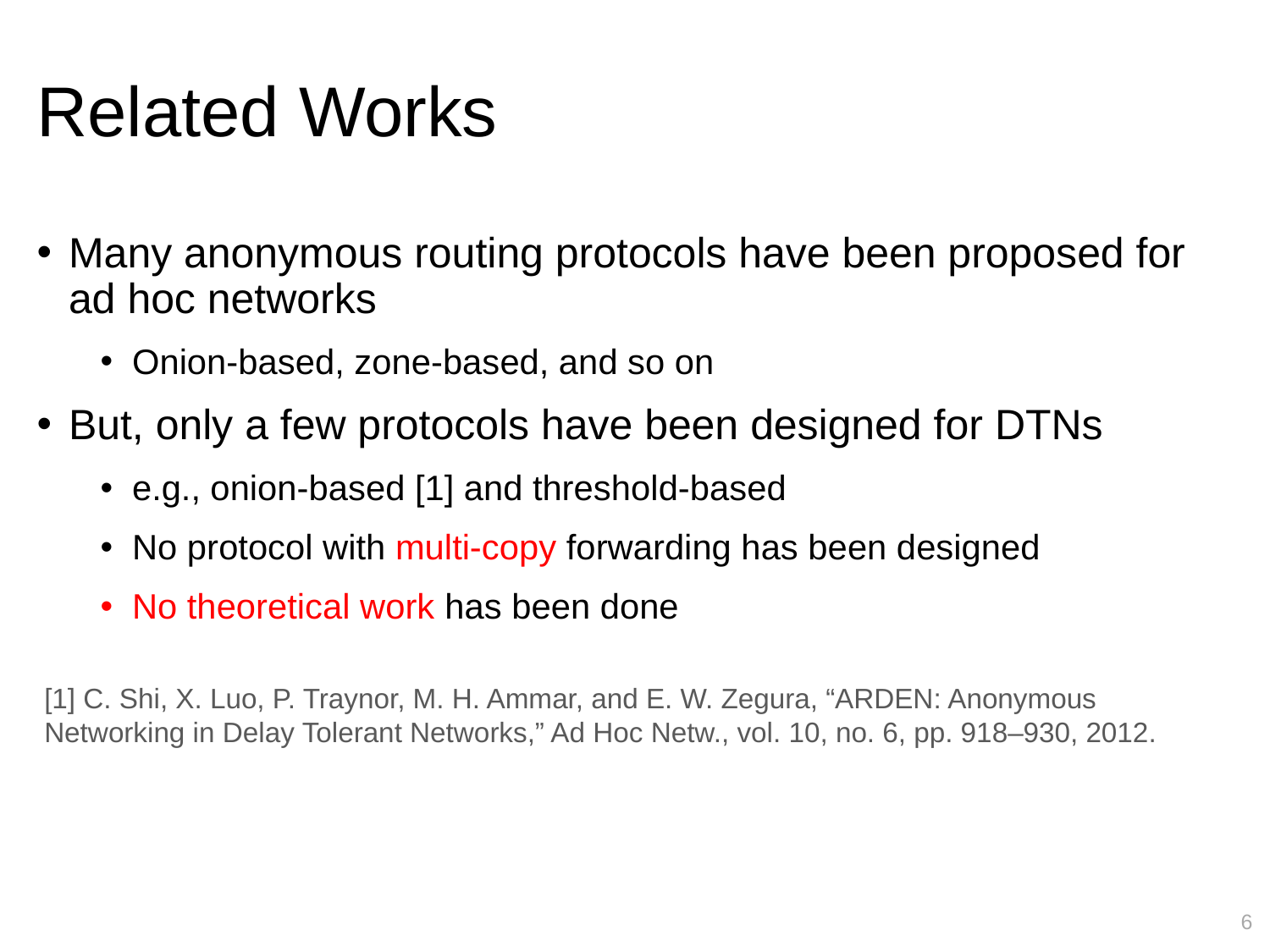

# Related Works
Many anonymous routing protocols have been proposed for ad hoc networks
Onion-based, zone-based, and so on
But, only a few protocols have been designed for DTNs
e.g., onion-based [1] and threshold-based
No protocol with multi-copy forwarding has been designed
No theoretical work has been done
[1] C. Shi, X. Luo, P. Traynor, M. H. Ammar, and E. W. Zegura, “ARDEN: Anonymous Networking in Delay Tolerant Networks,” Ad Hoc Netw., vol. 10, no. 6, pp. 918–930, 2012.
6